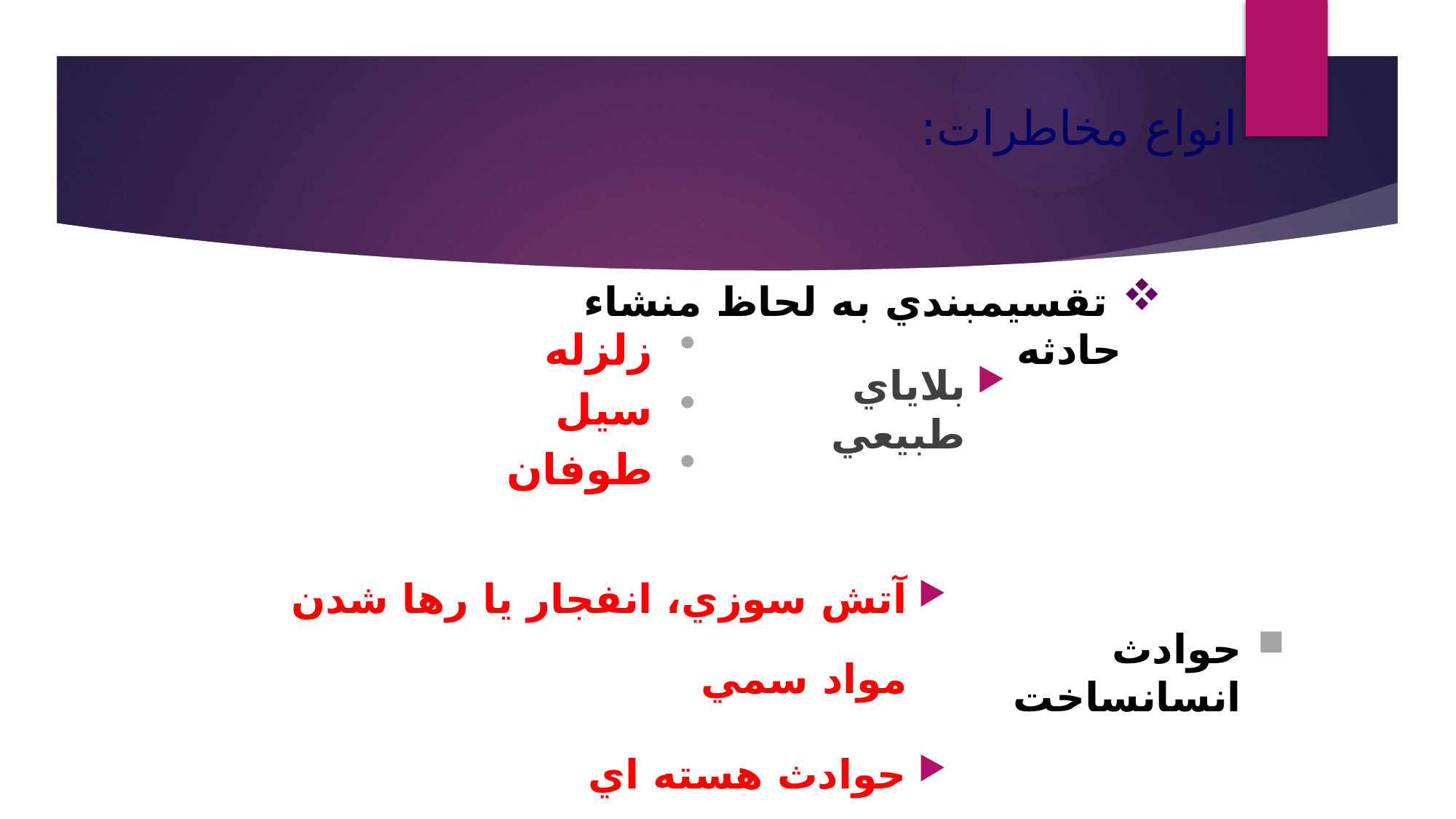

# انواع مخاطرات:
 تقسيم‏بندي به لحاظ منشاء حادثه
زلزله
سيل
طوفان
بلاياي طبيعي
آتش سوزي، انفجار يا رها شدن مواد سمي
حوادث هسته اي
خراب کاري
حوادث انسان‏ساخت